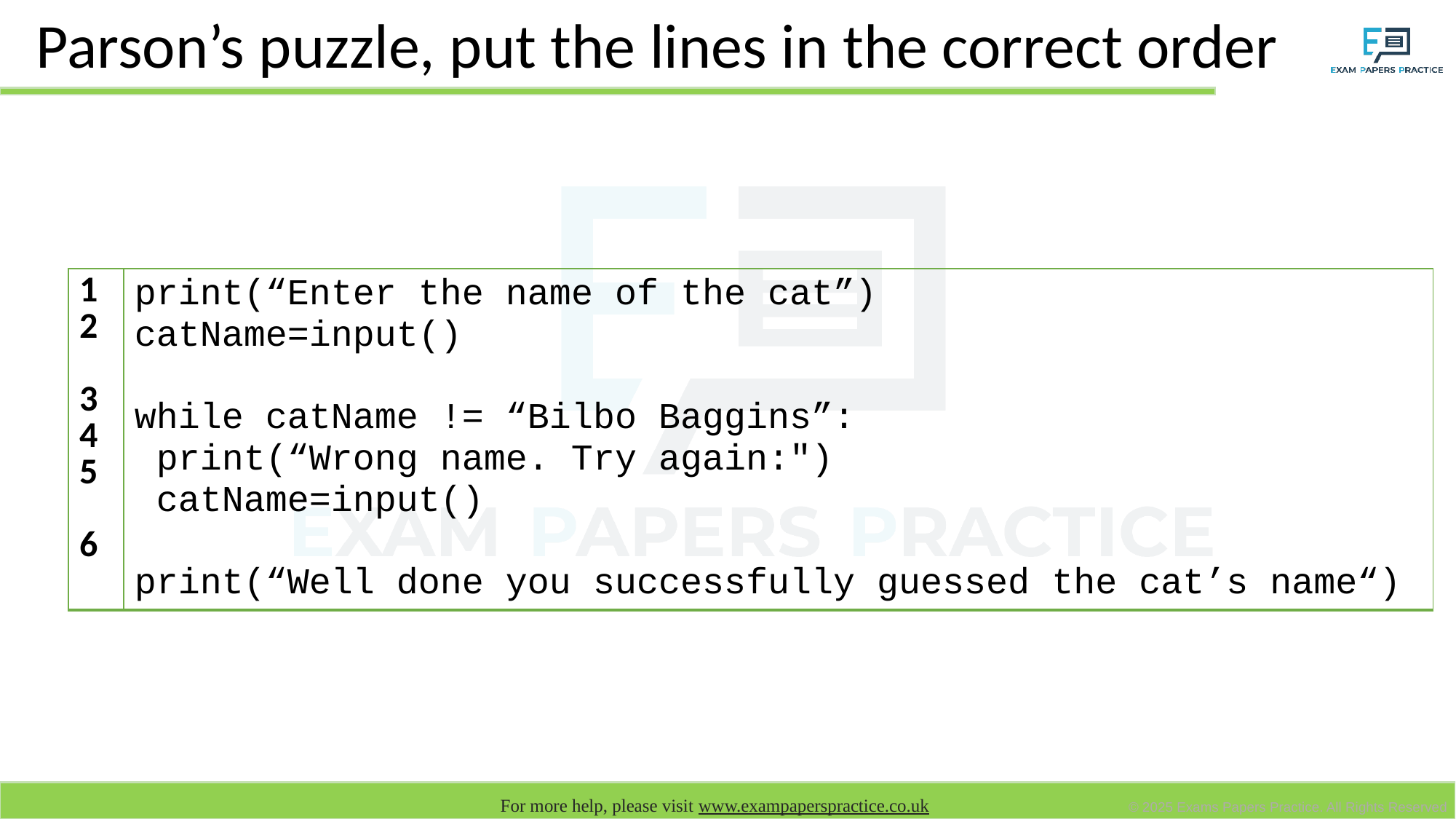

# Parson’s puzzle, put the lines in the correct order
| 1 2 3 4 5 6 | print(“Enter the name of the cat”) catName=input() while catName != “Bilbo Baggins”: print(“Wrong name. Try again:") catName=input() print(“Well done you successfully guessed the cat’s name“) |
| --- | --- |